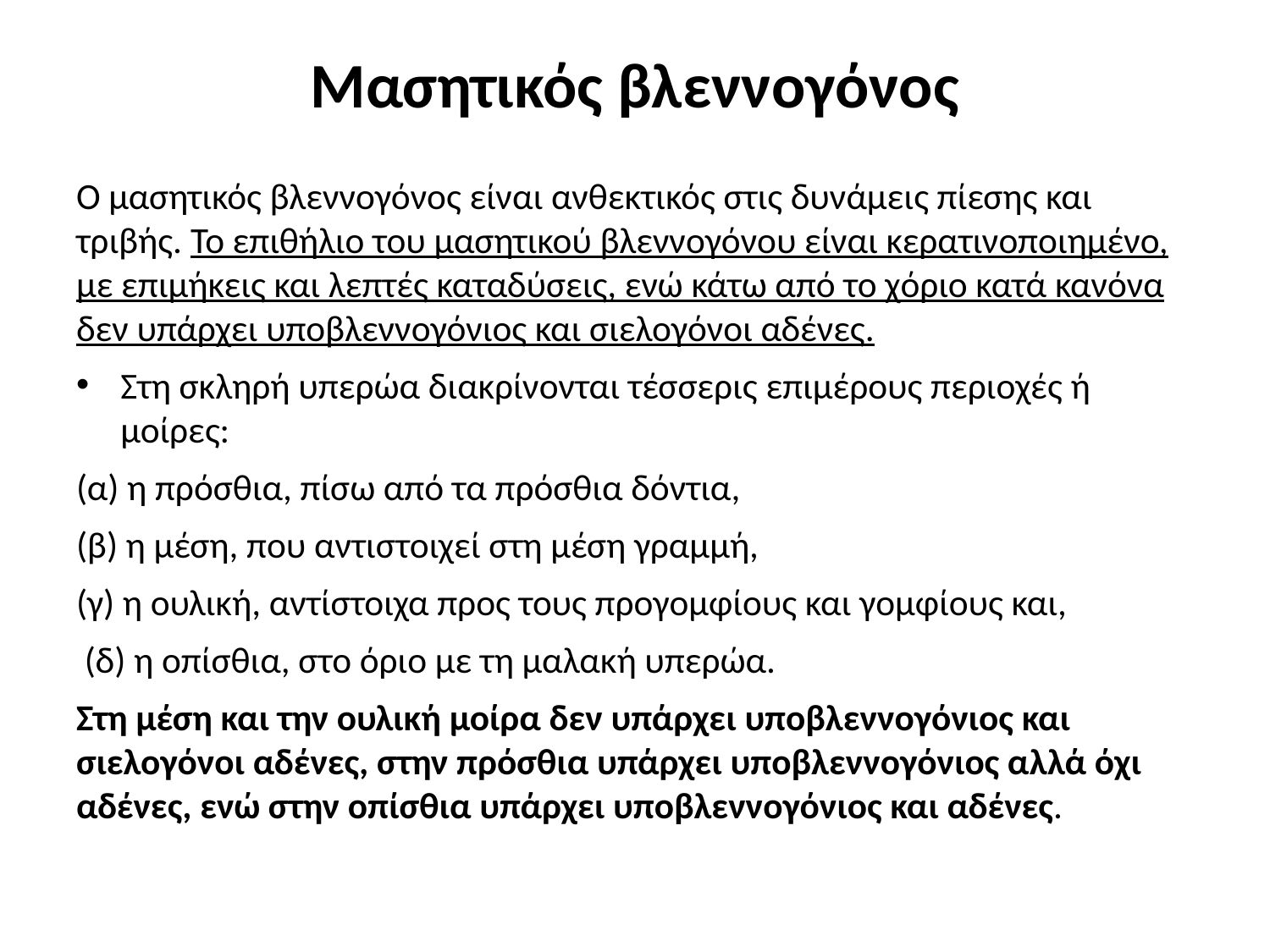

# Μασητικός βλεννογόνος
Ο μασητικός βλεννογόνος είναι ανθεκτικός στις δυνάμεις πίεσης και τριβής. Το επιθήλιο του μασητικού βλεννογόνου είναι κερατινοποιημένο, με επιμήκεις και λεπτές καταδύσεις, ενώ κάτω από το χόριο κατά κανόνα δεν υπάρχει υποβλεννογόνιος και σιελογόνοι αδένες.
Στη σκληρή υπερώα διακρίνονται τέσσερις επιμέρους περιοχές ή μοίρες:
(α) η πρόσθια, πίσω από τα πρόσθια δόντια,
(β) η μέση, που αντιστοιχεί στη μέση γραμμή,
(γ) η ουλική, αντίστοιχα προς τους προγομφίους και γομφίους και,
 (δ) η οπίσθια, στο όριο με τη μαλακή υπερώα.
Στη μέση και την ουλική μοίρα δεν υπάρχει υποβλεννογόνιος και σιελογόνοι αδένες, στην πρόσθια υπάρχει υποβλεννογόνιος αλλά όχι αδένες, ενώ στην οπίσθια υπάρχει υποβλεννογόνιος και αδένες.